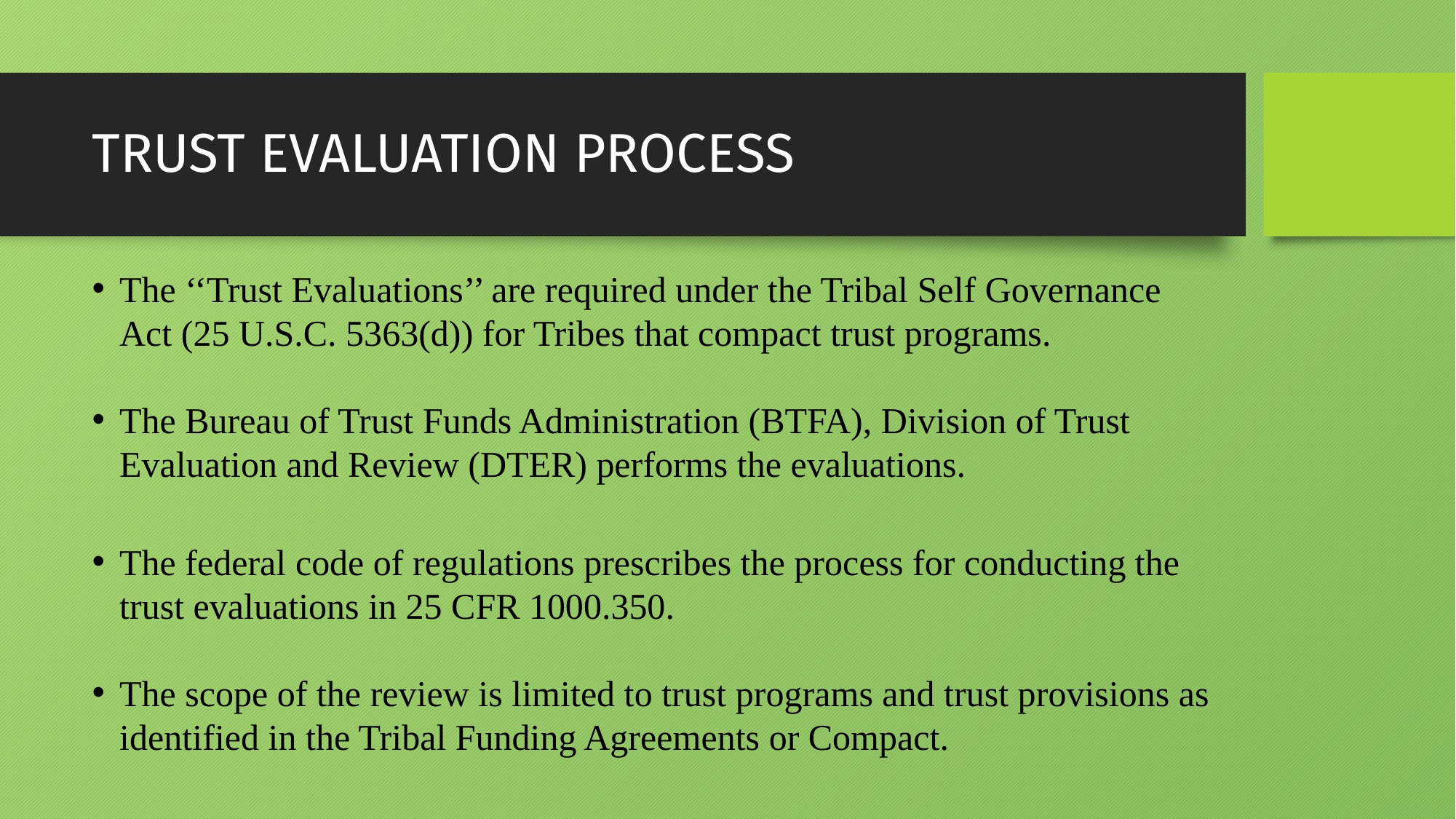

# TRUST EVALUATION PROCESS
The ‘‘Trust Evaluations’’ are required under the Tribal Self Governance Act (25 U.S.C. 5363(d)) for Tribes that compact trust programs.

The Bureau of Trust Funds Administration (BTFA), Division of Trust Evaluation and Review (DTER) performs the evaluations.

The federal code of regulations prescribes the process for conducting the trust evaluations in 25 CFR 1000.350.

The scope of the review is limited to trust programs and trust provisions as identified in the Tribal Funding Agreements or Compact.